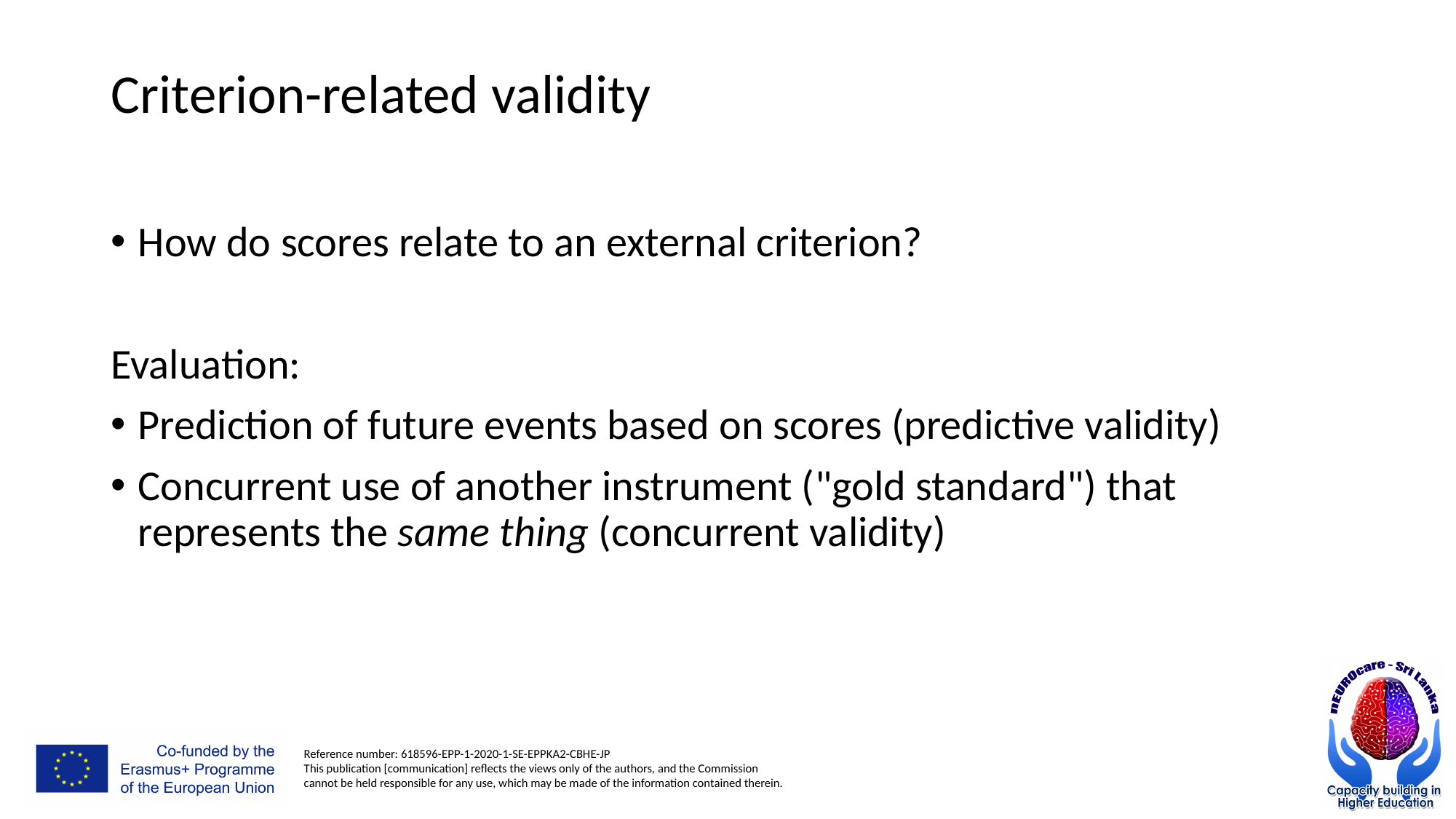

# Criterion-related validity
How do scores relate to an external criterion?

Evaluation:
Prediction of future events based on scores (predictive validity)
Concurrent use of another instrument ("gold standard") that represents the same thing (concurrent validity)